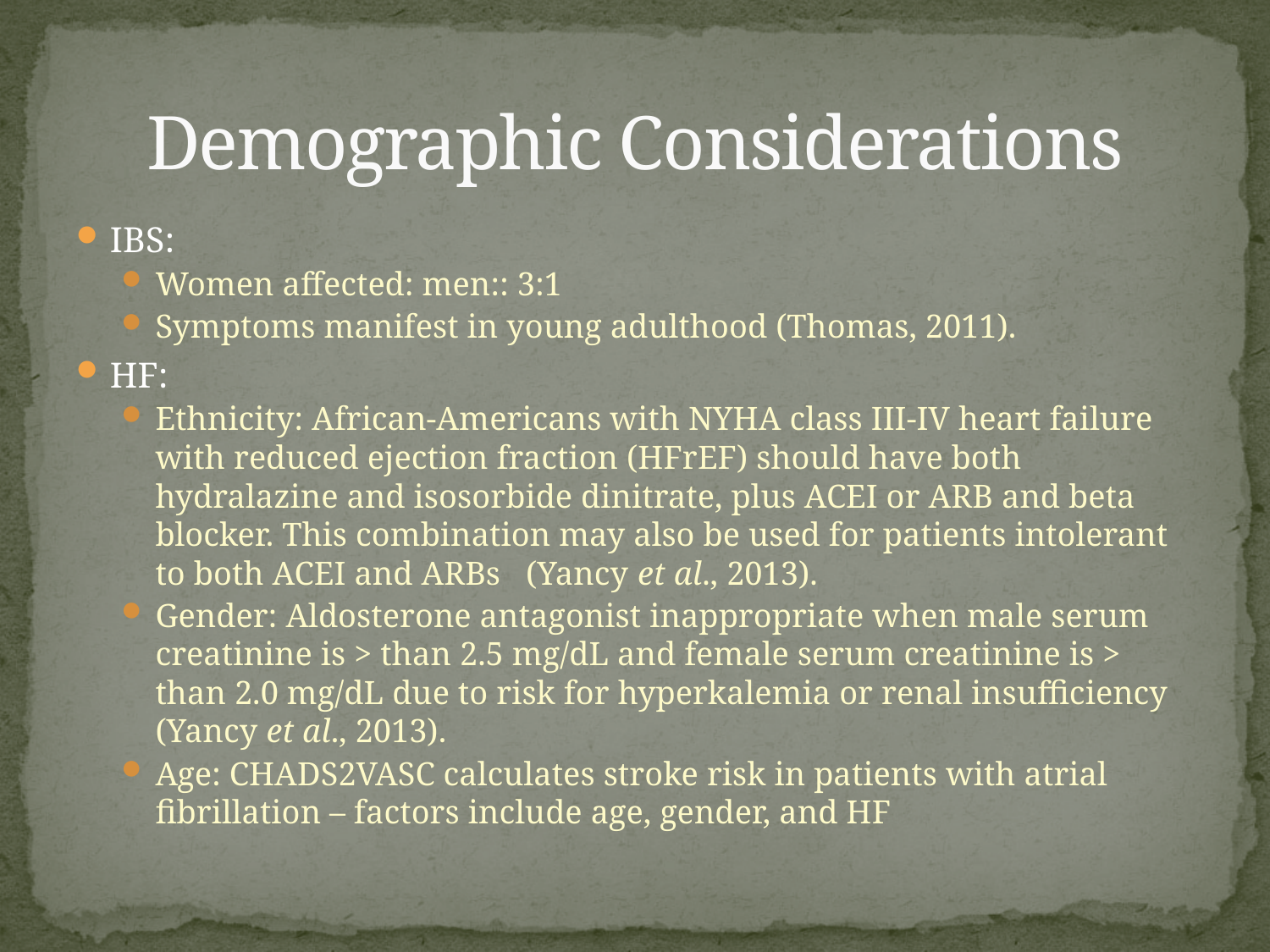

# Demographic Considerations
IBS:
Women affected: men:: 3:1
Symptoms manifest in young adulthood (Thomas, 2011).
HF:
Ethnicity: African-Americans with NYHA class III-IV heart failure with reduced ejection fraction (HFrEF) should have both hydralazine and isosorbide dinitrate, plus ACEI or ARB and beta blocker. This combination may also be used for patients intolerant to both ACEI and ARBs   (Yancy et al., 2013).
Gender: Aldosterone antagonist inappropriate when male serum creatinine is > than 2.5 mg/dL and female serum creatinine is > than 2.0 mg/dL due to risk for hyperkalemia or renal insufficiency (Yancy et al., 2013).
Age: CHADS2VASC calculates stroke risk in patients with atrial fibrillation – factors include age, gender, and HF